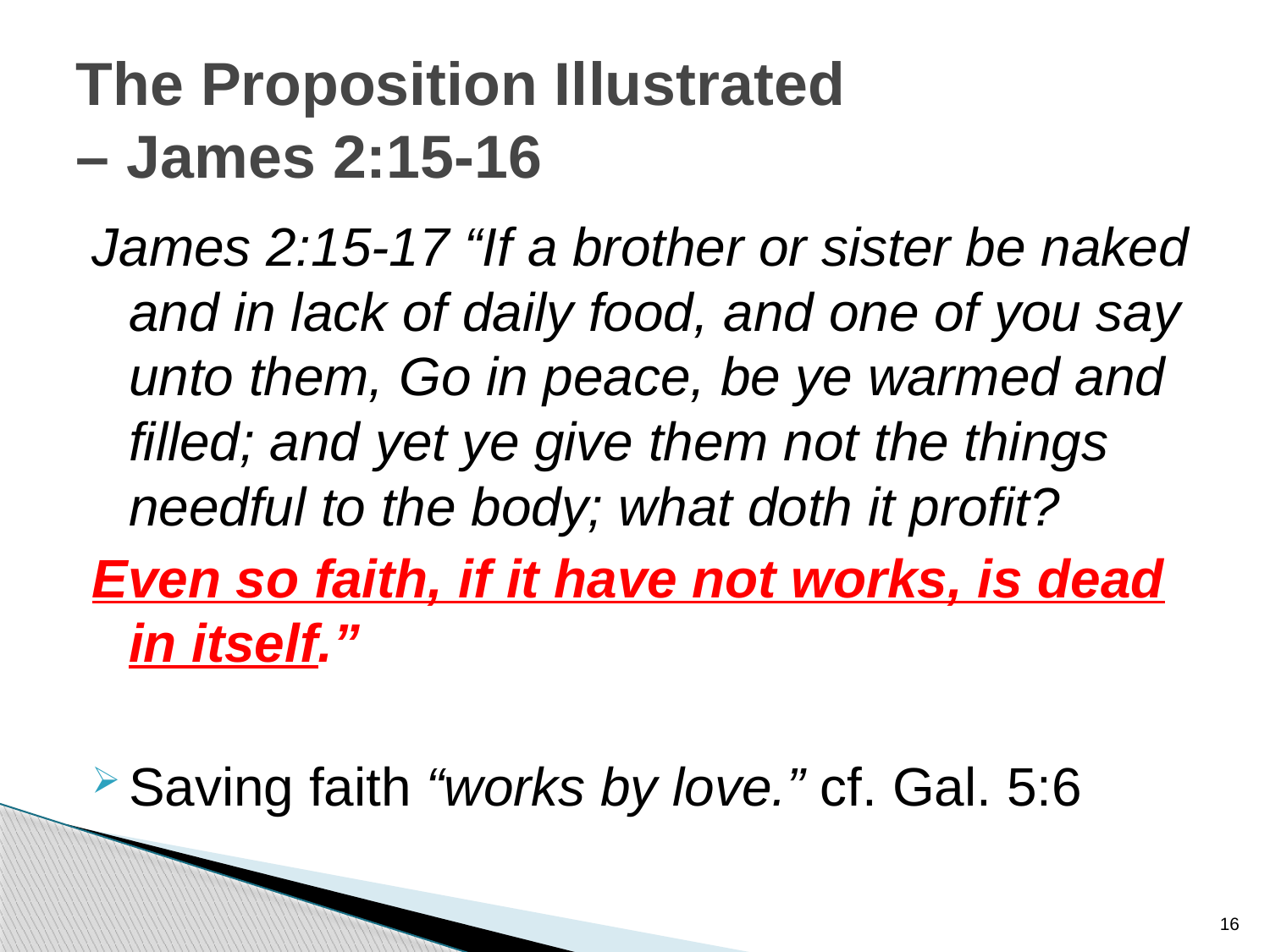

# The Proposition Illustrated – James 2:15-16
James 2:15-17 “If a brother or sister be naked and in lack of daily food, and one of you say unto them, Go in peace, be ye warmed and filled; and yet ye give them not the things needful to the body; what doth it profit?
Even so faith, if it have not works, is dead in itself.”

Saving faith “works by love.” cf. Gal. 5:6
16